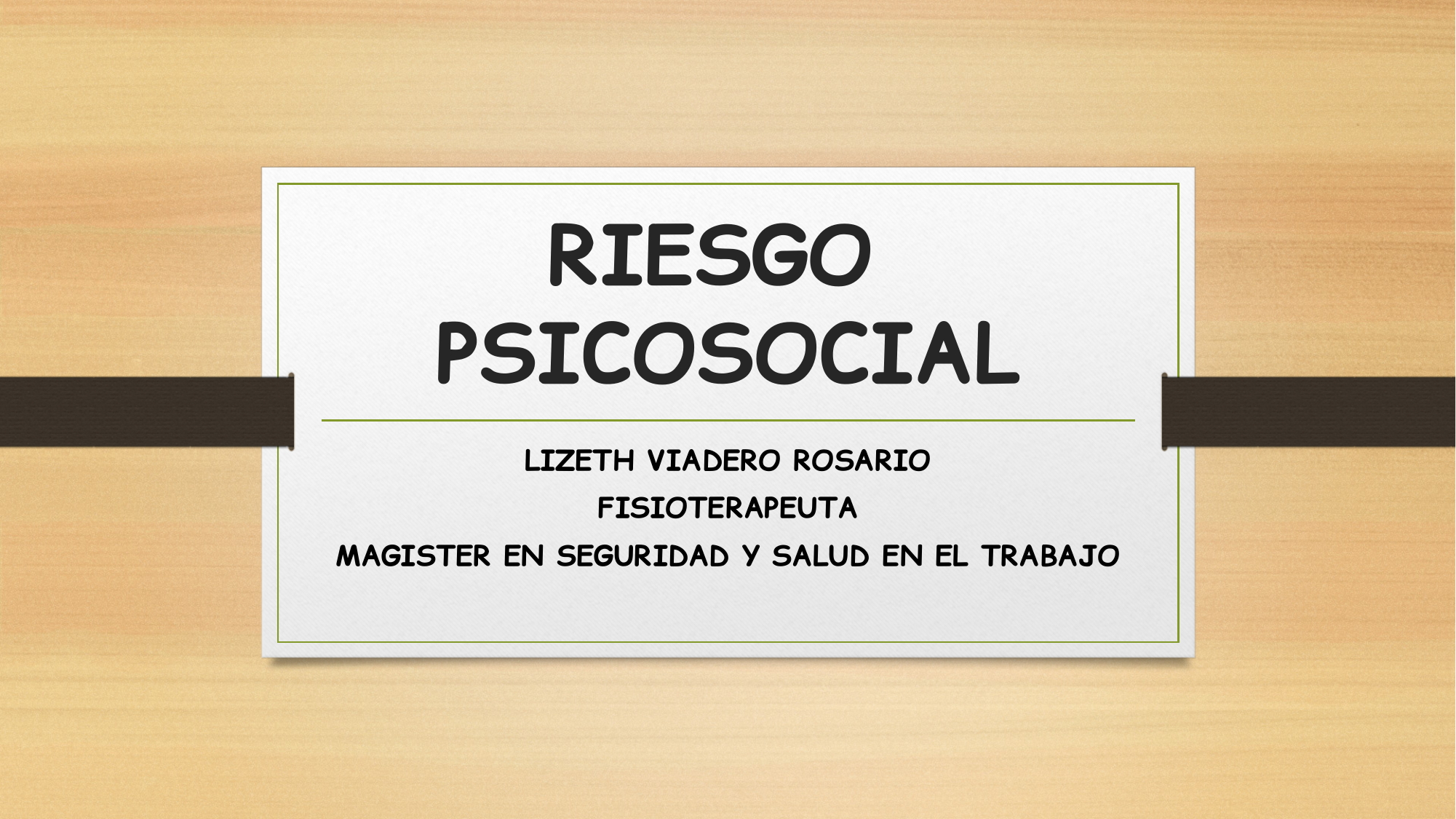

# RIESGO PSICOSOCIAL
LIZETH VIADERO ROSARIO
FISIOTERAPEUTA
MAGISTER EN SEGURIDAD Y SALUD EN EL TRABAJO